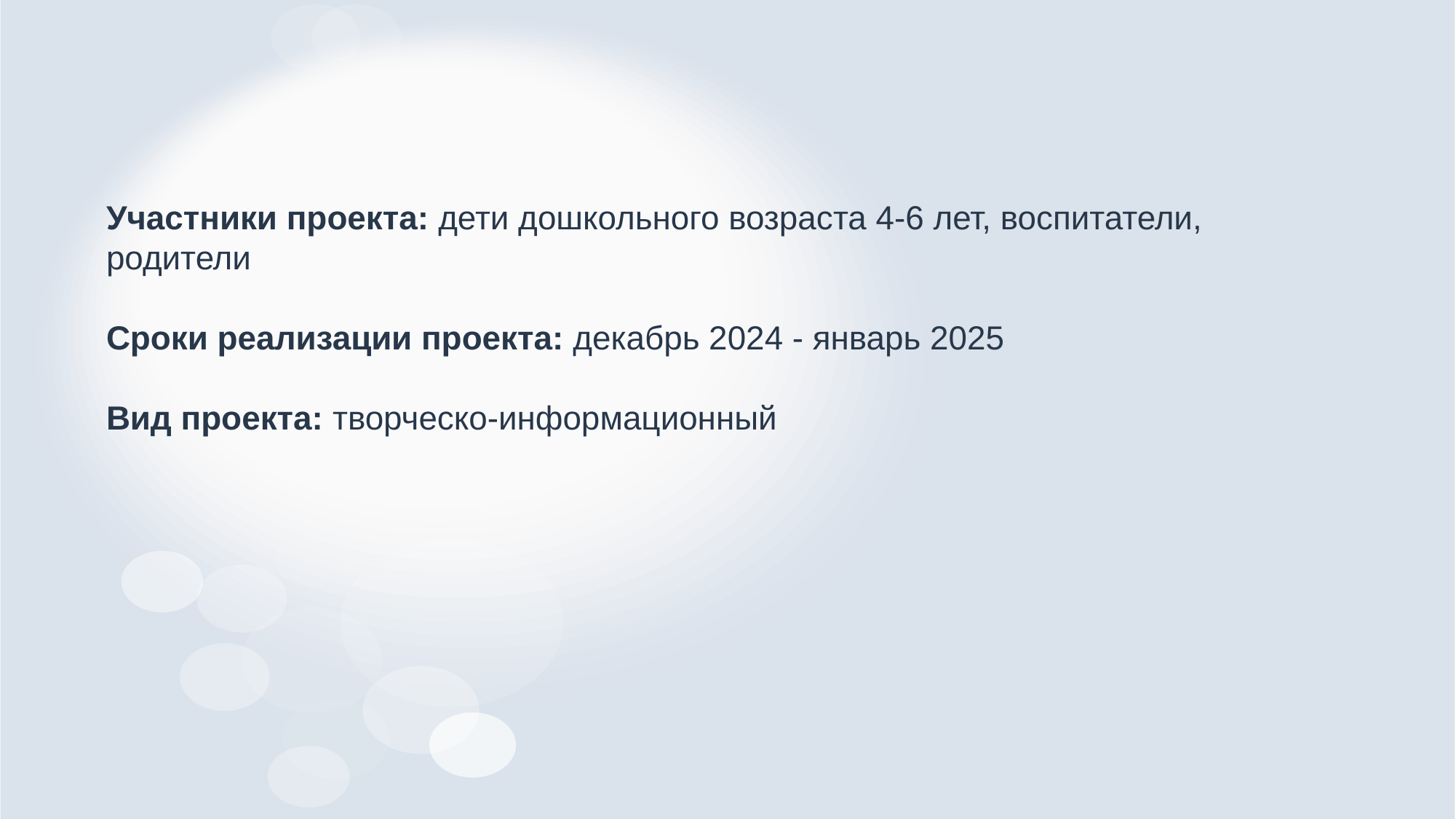

#
Участники проекта: дети дошкольного возраста 4-6 лет, воспитатели, родители

Сроки реализации проекта: декабрь 2024 - январь 2025

Вид проекта: творческо-информационный